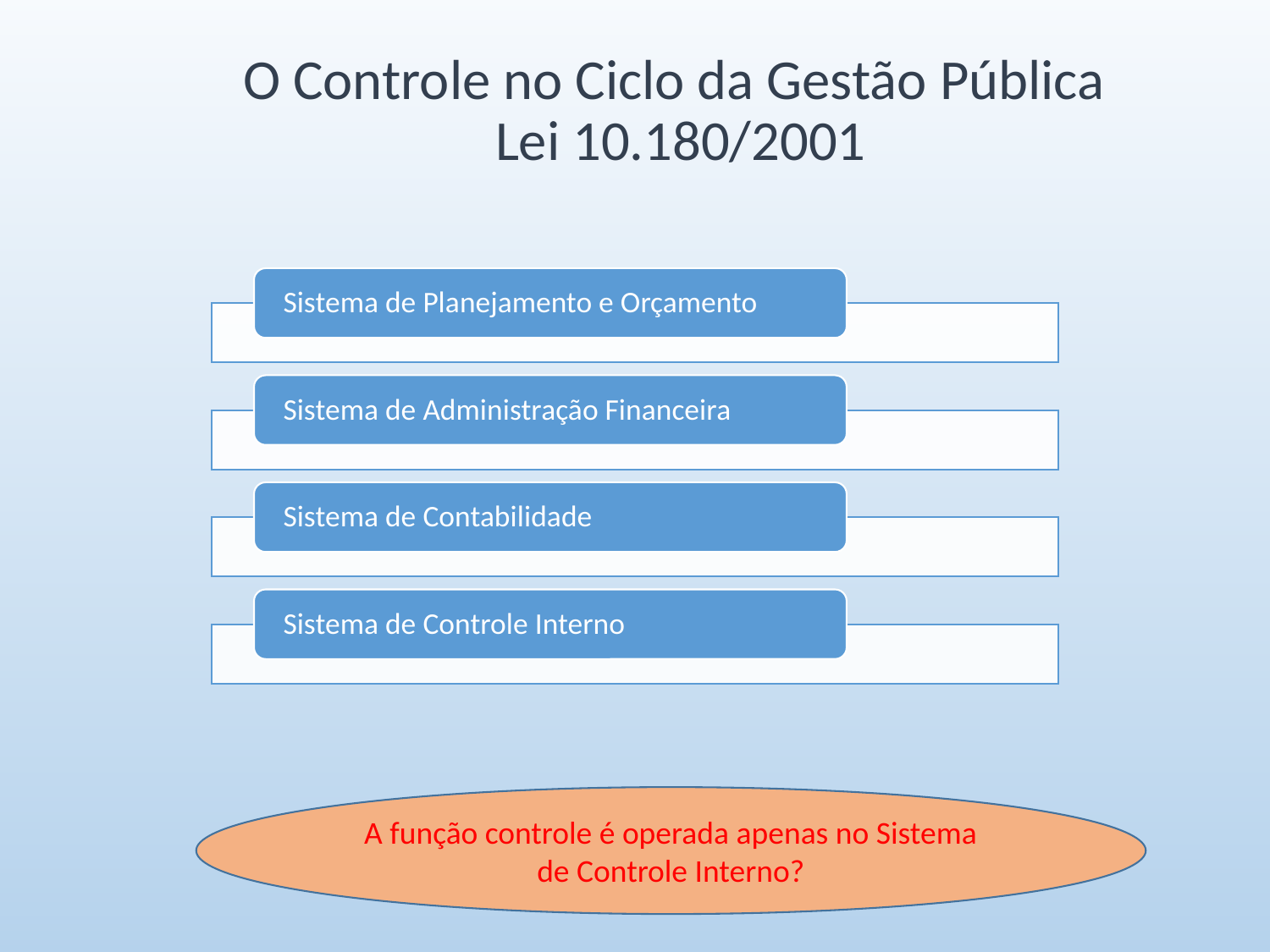

# O Controle no Ciclo da Gestão Pública Lei 10.180/2001
Sistema de Planejamento e Orçamento
Sistema de Administração Financeira
Sistema de Contabilidade
Sistema de Controle Interno
A função controle é operada apenas no Sistema de Controle Interno?